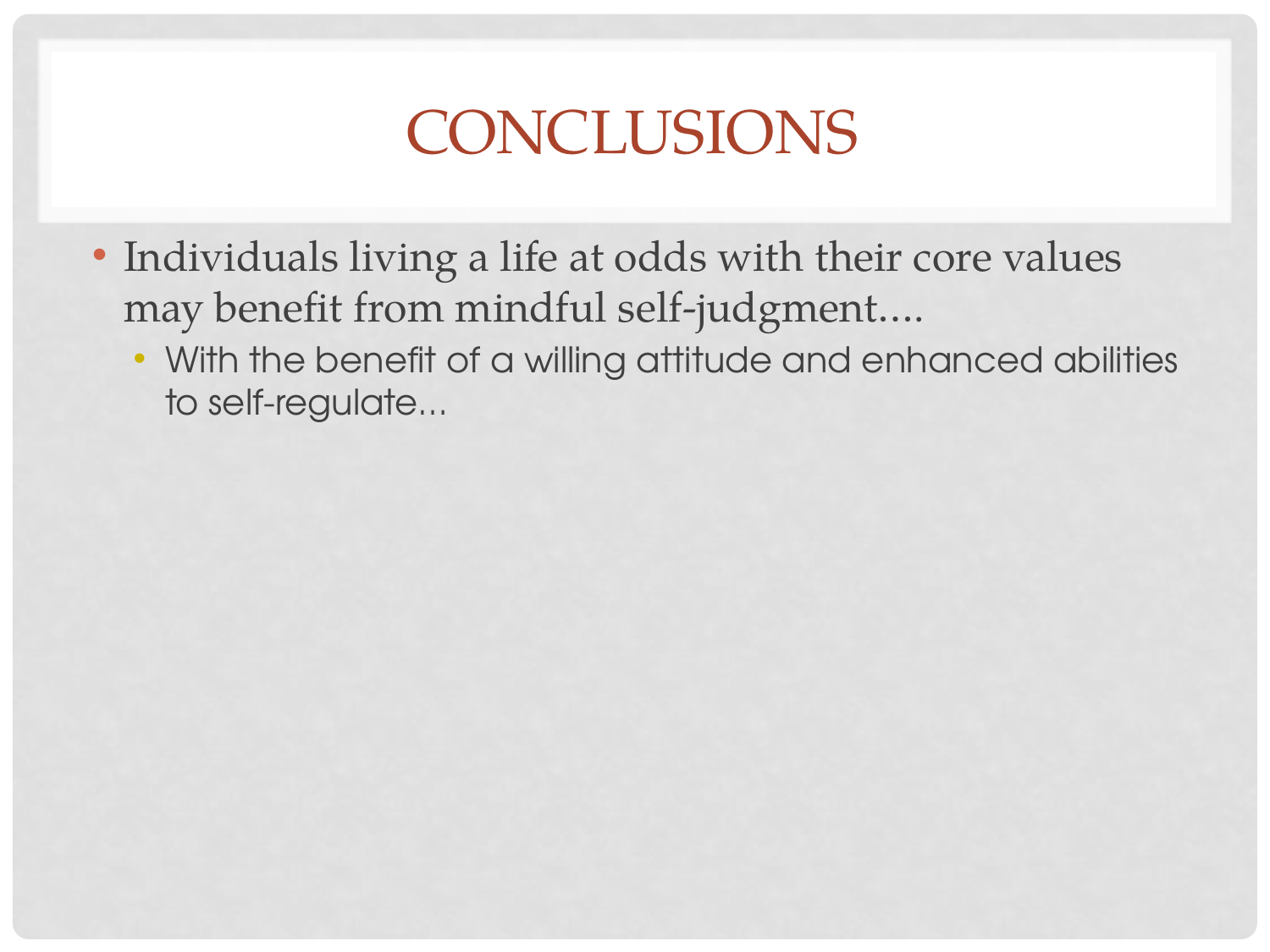

# Conclusions
Individuals living a life at odds with their core values may benefit from mindful self-judgment….
With the benefit of a willing attitude and enhanced abilities to self-regulate…